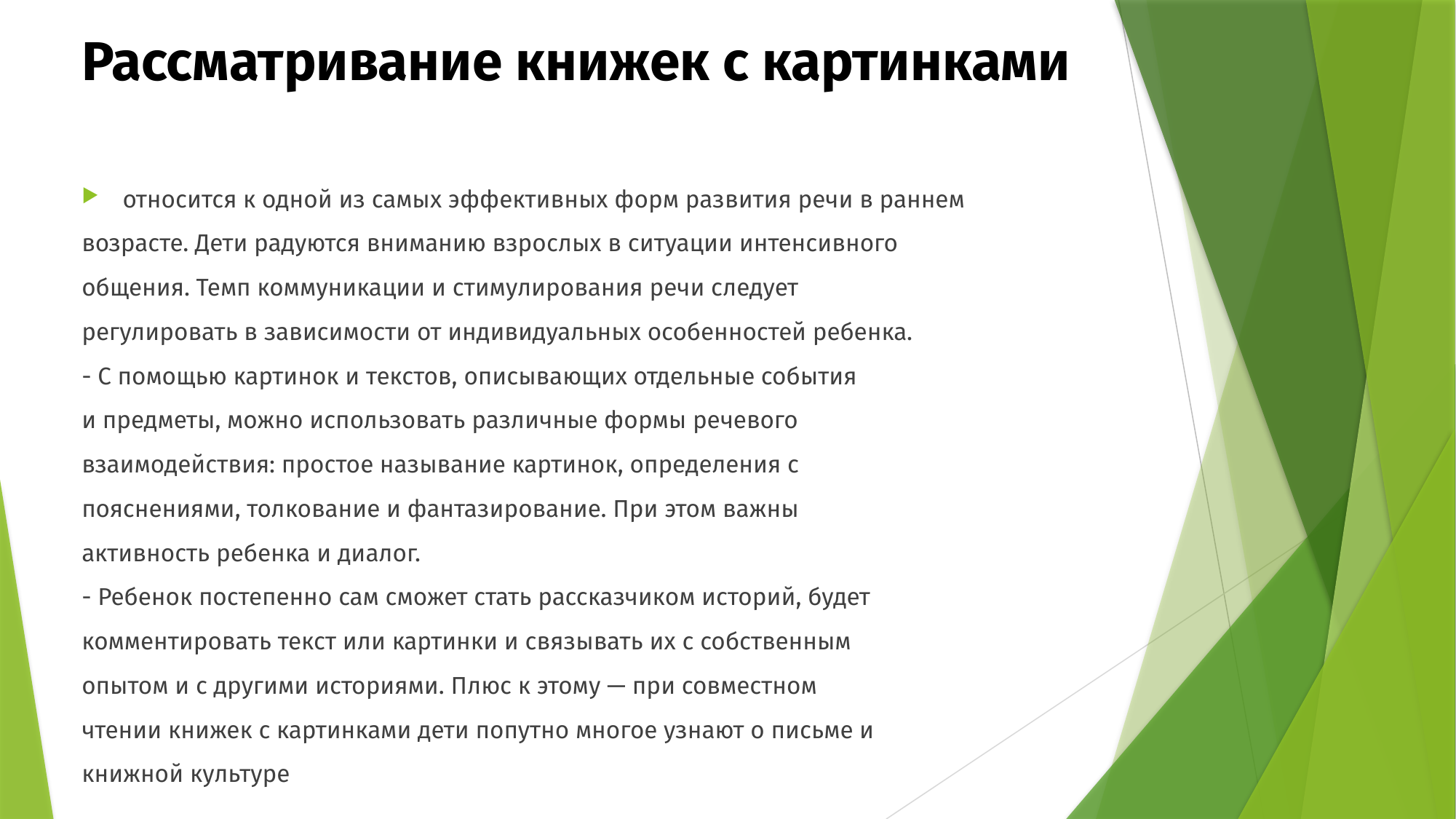

# Рассматривание книжек с картинками
относится к одной из самых эффективных форм развития речи в раннем
возрасте. Дети радуются вниманию взрослых в ситуации интенсивного
общения. Темп коммуникации и стимулирования речи следует
регулировать в зависимости от индивидуальных особенностей ребенка.
- С помощью картинок и текстов, описывающих отдельные события
и предметы, можно использовать различные формы речевого
взаимодействия: простое называние картинок, определения с
пояснениями, толкование и фантазирование. При этом важны
активность ребенка и диалог.
- Ребенок постепенно сам сможет стать рассказчиком историй, будет
комментировать текст или картинки и связывать их с собственным
опытом и с другими историями. Плюс к этому — при совместном
чтении книжек с картинками дети попутно многое узнают о письме и
книжной культуре